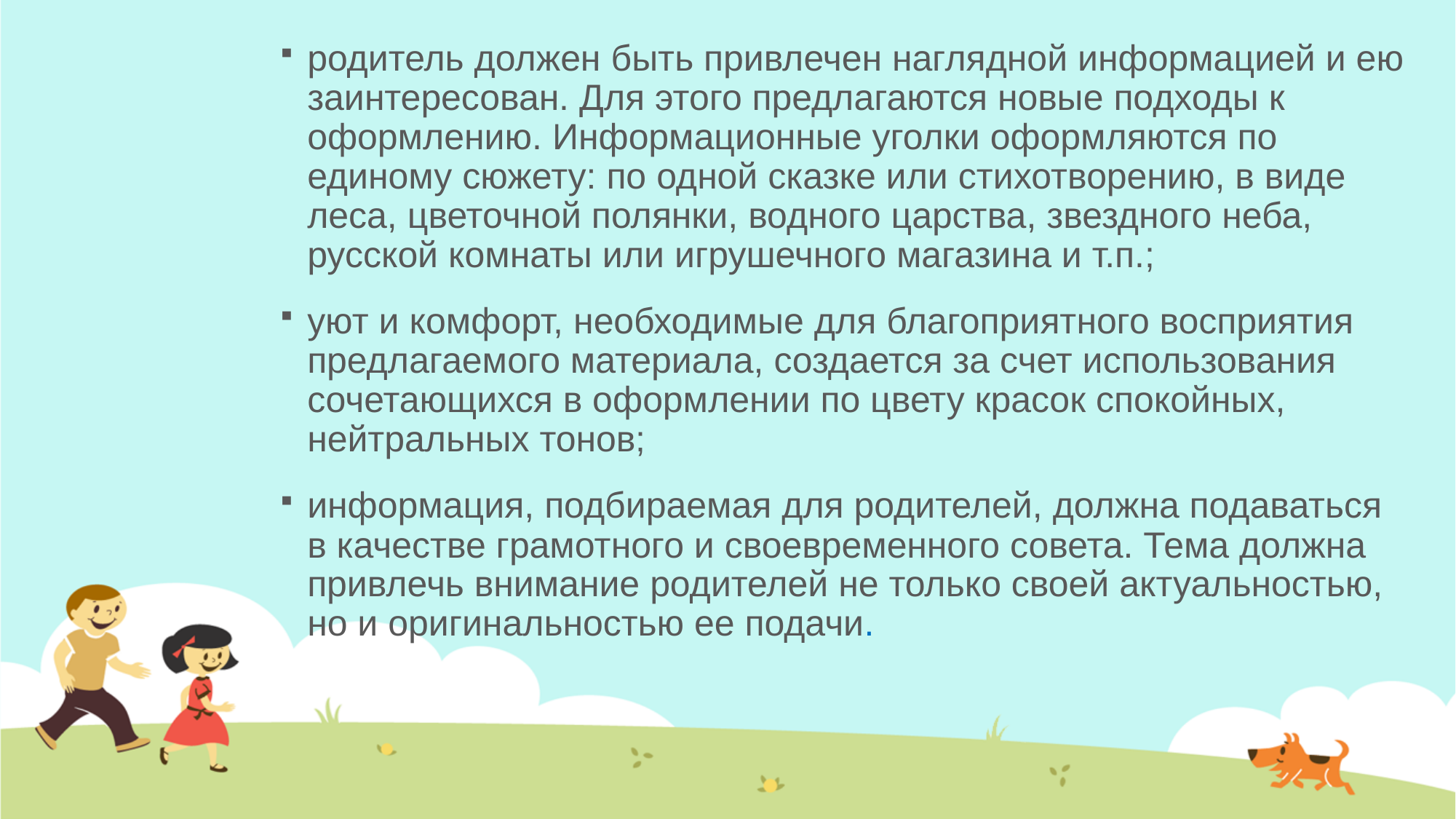

родитель должен быть привлечен наглядной информацией и ею заинтересован. Для этого предлагаются новые подходы к оформлению. Информационные уголки оформляются по единому сюжету: по одной сказке или стихотворению, в виде леса, цветочной полянки, водного царства, звездного неба, русской комнаты или игрушечного магазина и т.п.;
уют и комфорт, необходимые для благоприятного восприятия предлагаемого материала, создается за счет использования сочетающихся в оформлении по цвету красок спокойных, нейтральных тонов;
информация, подбираемая для родителей, должна подаваться в качестве грамотного и своевременного совета. Тема должна привлечь внимание родителей не только своей актуальностью, но и оригинальностью ее подачи.